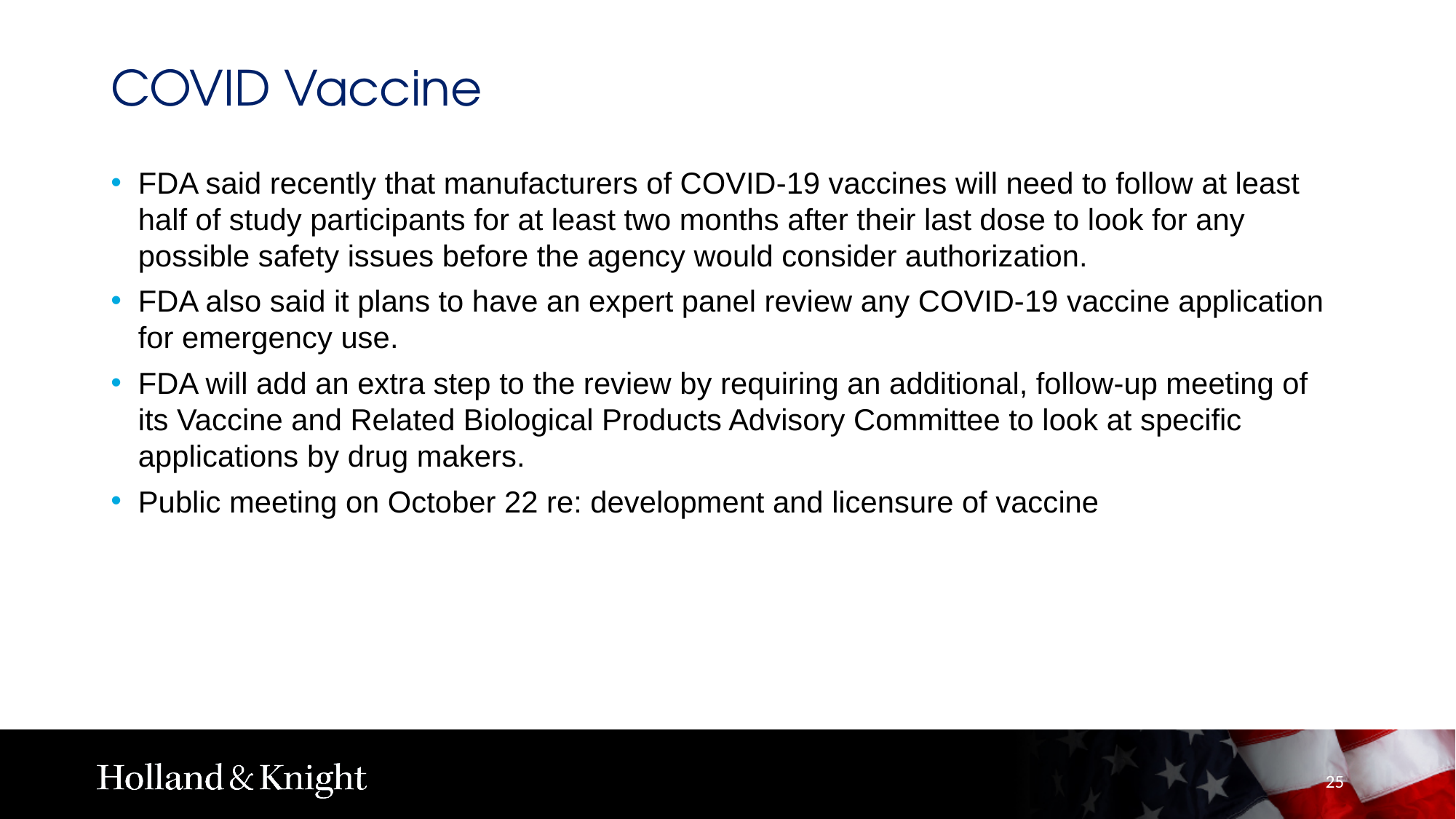

# COVID Vaccine
FDA said recently that manufacturers of COVID-19 vaccines will need to follow at least half of study participants for at least two months after their last dose to look for any possible safety issues before the agency would consider authorization.
FDA also said it plans to have an expert panel review any COVID-19 vaccine application for emergency use.
FDA will add an extra step to the review by requiring an additional, follow-up meeting of its Vaccine and Related Biological Products Advisory Committee to look at specific applications by drug makers.
Public meeting on October 22 re: development and licensure of vaccine

25